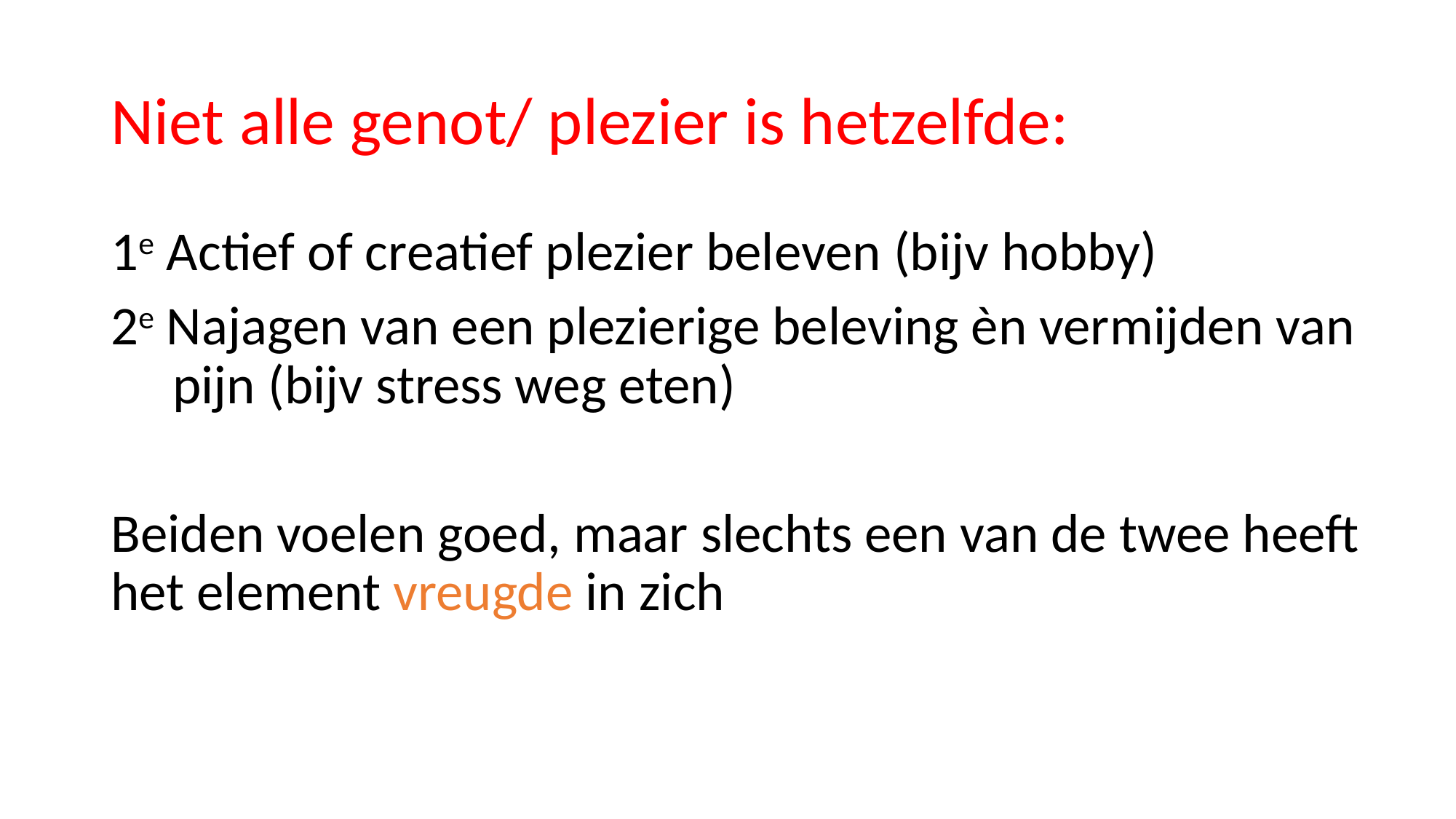

# Niet alle genot/ plezier is hetzelfde:
1e Actief of creatief plezier beleven (bijv hobby)
2e Najagen van een plezierige beleving èn vermijden van
     pijn (bijv stress weg eten)

Beiden voelen goed, maar slechts een van de twee heeft het element vreugde in zich